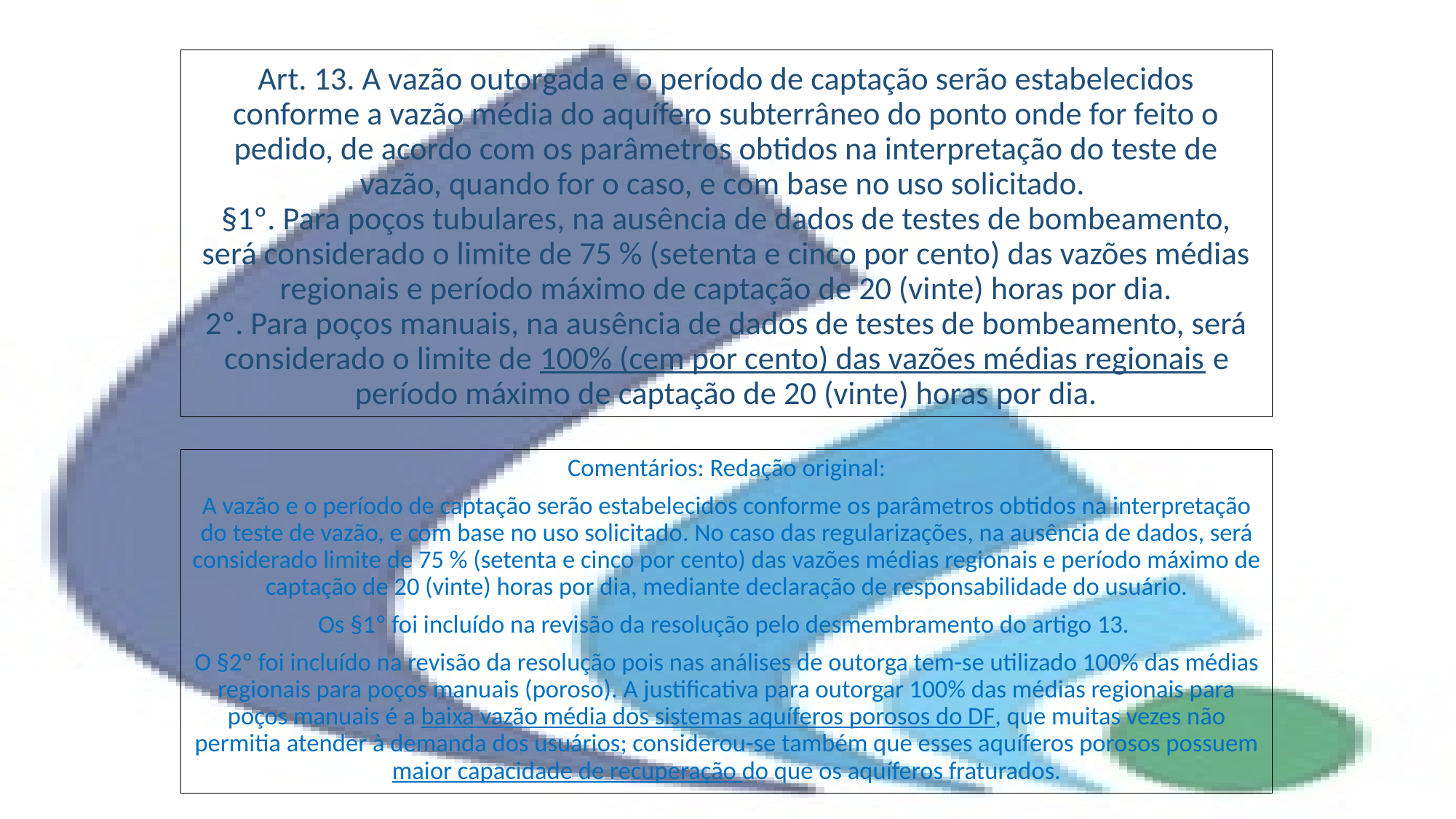

# Art. 13. A vazão outorgada e o período de captação serão estabelecidos conforme a vazão média do aquífero subterrâneo do ponto onde for feito o pedido, de acordo com os parâmetros obtidos na interpretação do teste de vazão, quando for o caso, e com base no uso solicitado. §1º. Para poços tubulares, na ausência de dados de testes de bombeamento, será considerado o limite de 75 % (setenta e cinco por cento) das vazões médias regionais e período máximo de captação de 20 (vinte) horas por dia. 2º. Para poços manuais, na ausência de dados de testes de bombeamento, será considerado o limite de 100% (cem por cento) das vazões médias regionais e período máximo de captação de 20 (vinte) horas por dia.
Comentários: Redação original:
A vazão e o período de captação serão estabelecidos conforme os parâmetros obtidos na interpretação do teste de vazão, e com base no uso solicitado. No caso das regularizações, na ausência de dados, será considerado limite de 75 % (setenta e cinco por cento) das vazões médias regionais e período máximo de captação de 20 (vinte) horas por dia, mediante declaração de responsabilidade do usuário.
Os §1º foi incluído na revisão da resolução pelo desmembramento do artigo 13.
O §2º foi incluído na revisão da resolução pois nas análises de outorga tem-se utilizado 100% das médias regionais para poços manuais (poroso). A justificativa para outorgar 100% das médias regionais para poços manuais é a baixa vazão média dos sistemas aquíferos porosos do DF, que muitas vezes não permitia atender à demanda dos usuários; considerou-se também que esses aquíferos porosos possuem maior capacidade de recuperação do que os aquíferos fraturados.